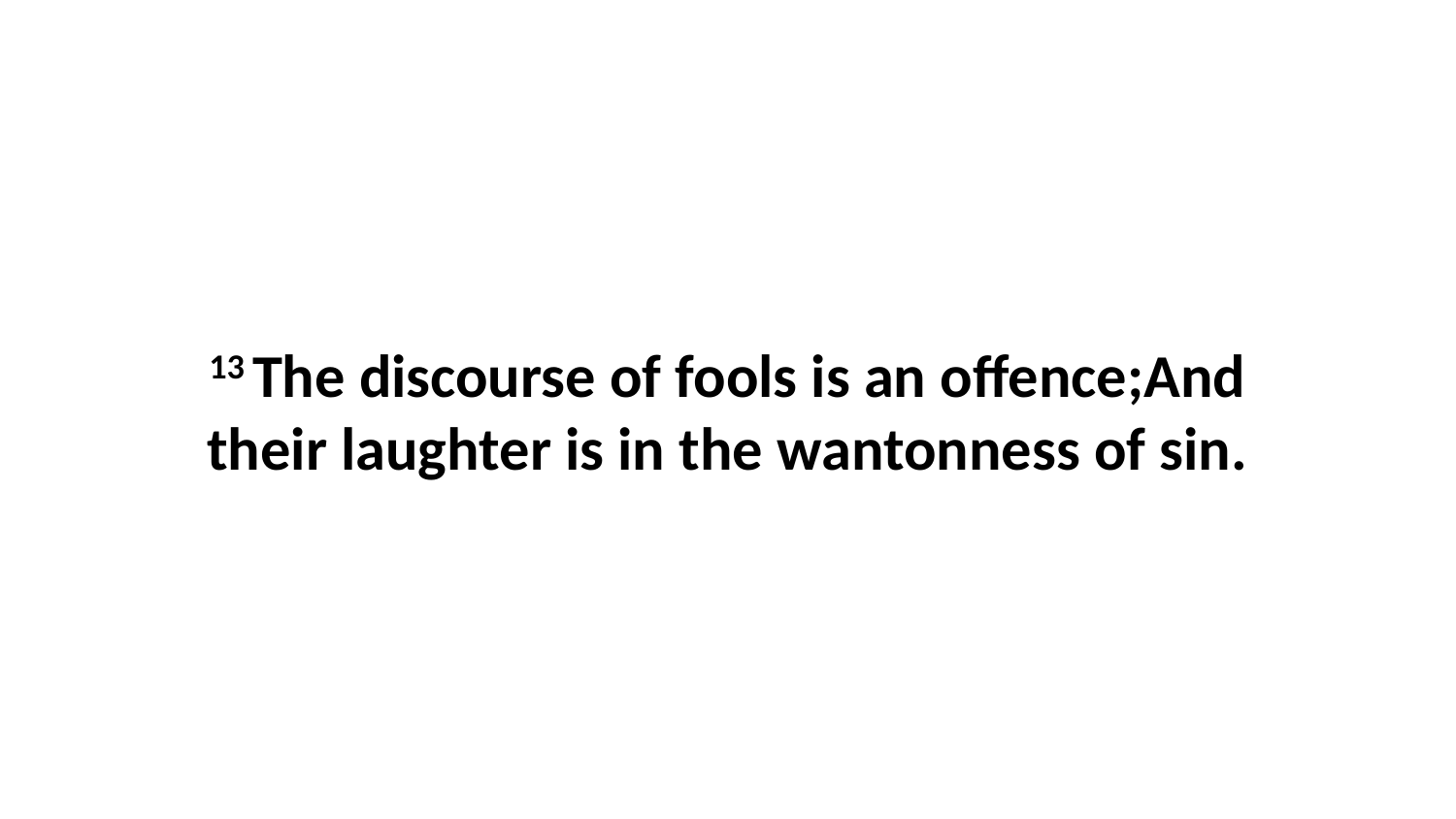

13 The discourse of fools is an offence;And their laughter is in the wantonness of sin.